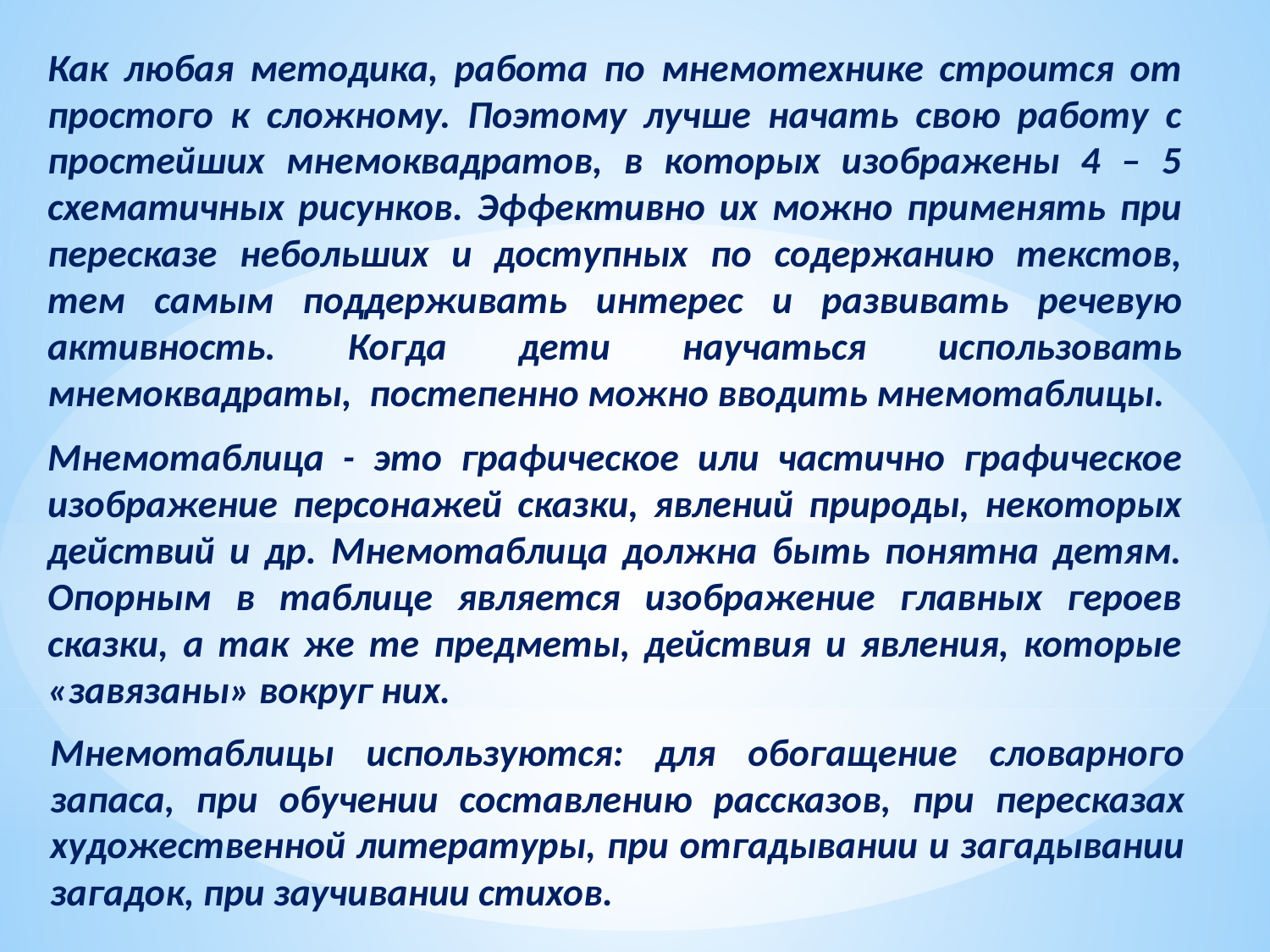

Как любая методика, работа по мнемотехнике строится от простого к сложному. Поэтому лучше начать свою работу с простейших мнемоквадратов, в которых изображены 4 – 5 схематичных рисунков. Эффективно их можно применять при пересказе небольших и доступных по содержанию текстов, тем самым поддерживать интерес и развивать речевую активность. Когда дети научаться использовать мнемоквадраты,  постепенно можно вводить мнемотаблицы.

Мнемотаблица - это графическое или частично графическое изображение персонажей сказки, явлений природы, некоторых действий и др. Мнемотаблица должна быть понятна детям. Опорным в таблице является изображение главных героев сказки, а так же те предметы, действия и явления, которые «завязаны» вокруг них.
Мнемотаблицы используются: для обогащение словарного запаса, при обучении составлению рассказов, при пересказах художественной литературы, при отгадывании и загадывании загадок, при заучивании стихов.